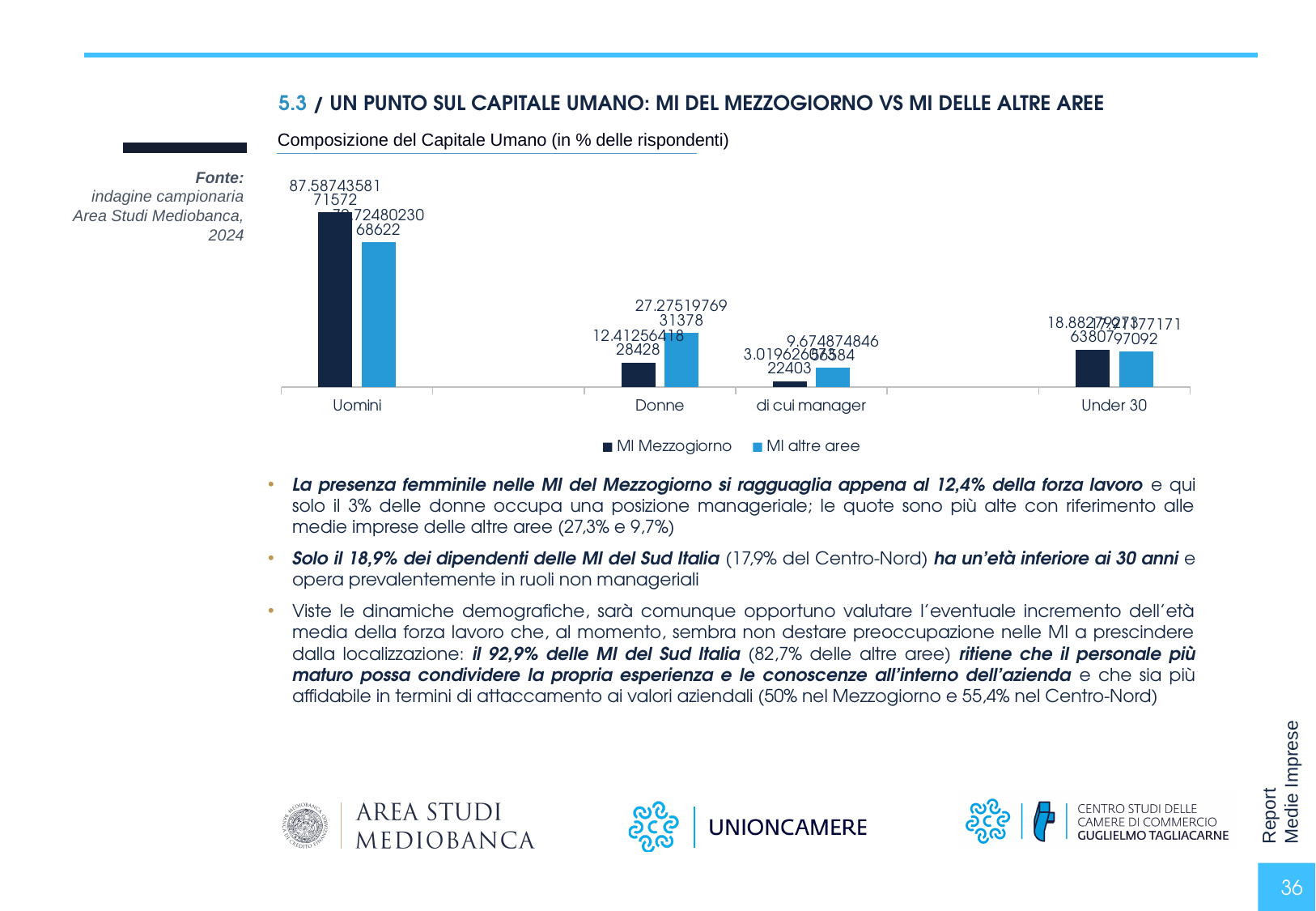

5.3 / UN PUNTO SUL CAPITALE UMANO: MI DEL MEZZOGIORNO VS MI DELLE ALTRE AREE
Composizione del Capitale Umano (in % delle rispondenti)
Fonte:
indagine campionaria Area Studi Mediobanca, 2024

### Chart

| Category |  |  |
|---|---|---|
| Uomini | 87.58743581715717 | 72.72480230686222 |
|  | None | None |
| Donne | 12.412564182842827 | 27.27519769313779 |
| di cui manager | 3.0196260732240265 | 9.674874846565837 |
|  | None | None |
| Under 30 | 18.882792736380708 | 17.911771719709165 |
62%
La presenza femminile nelle MI del Mezzogiorno si ragguaglia appena al 12,4% della forza lavoro e qui solo il 3% delle donne occupa una posizione manageriale; le quote sono più alte con riferimento alle medie imprese delle altre aree (27,3% e 9,7%)
Solo il 18,9% dei dipendenti delle MI del Sud Italia (17,9% del Centro-Nord) ha un’età inferiore ai 30 anni e opera prevalentemente in ruoli non manageriali
Viste le dinamiche demografiche, sarà comunque opportuno valutare l’eventuale incremento dell’età media della forza lavoro che, al momento, sembra non destare preoccupazione nelle MI a prescindere dalla localizzazione: il 92,9% delle MI del Sud Italia (82,7% delle altre aree) ritiene che il personale più maturo possa condividere la propria esperienza e le conoscenze all’interno dell’azienda e che sia più affidabile in termini di attaccamento ai valori aziendali (50% nel Mezzogiorno e 55,4% nel Centro-Nord)
36